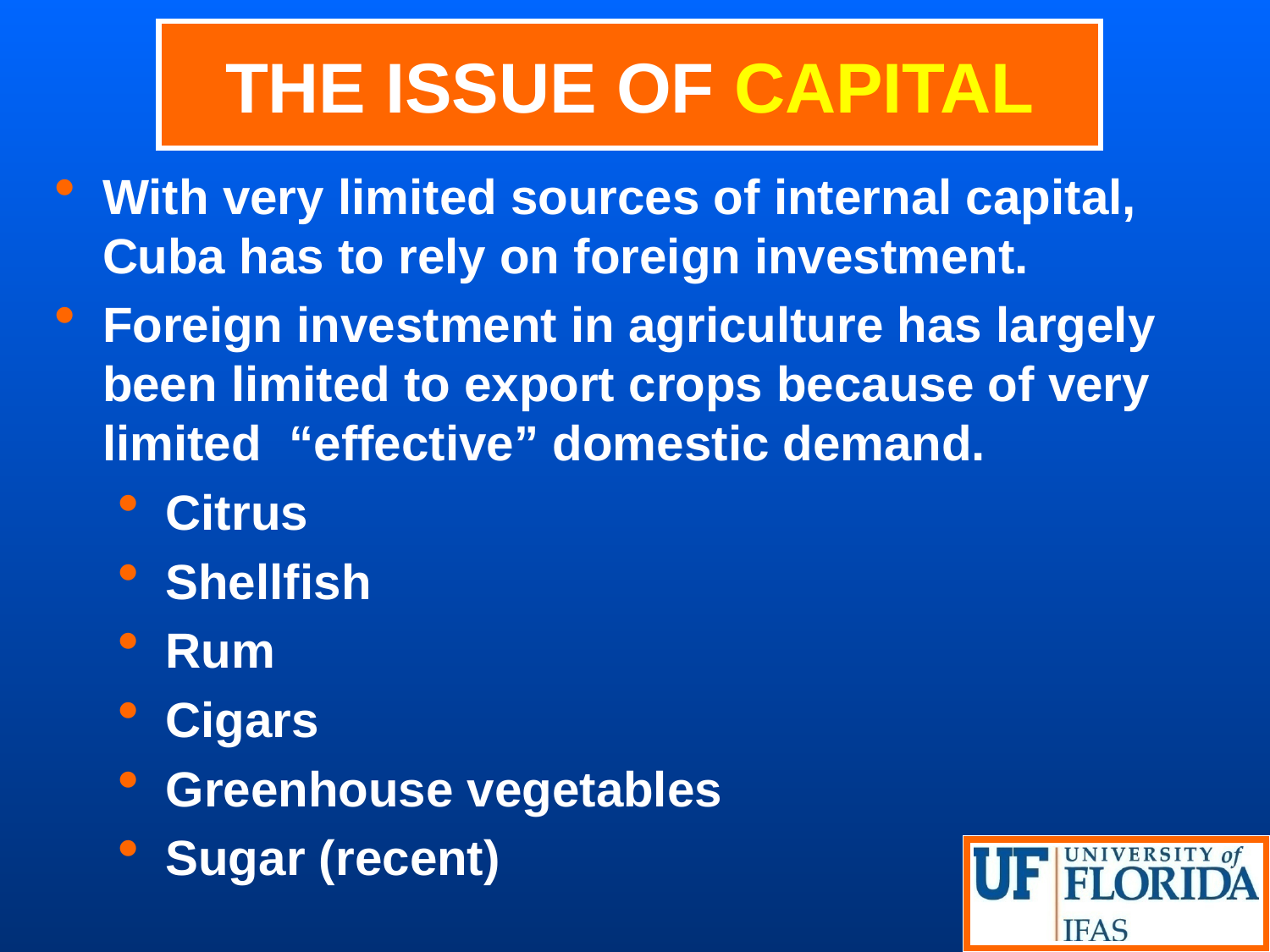

# THE ISSUE OF CAPITAL
With very limited sources of internal capital, Cuba has to rely on foreign investment.
Foreign investment in agriculture has largely been limited to export crops because of very limited  “effective” domestic demand.
Citrus
Shellfish
Rum
Cigars
Greenhouse vegetables
Sugar (recent)